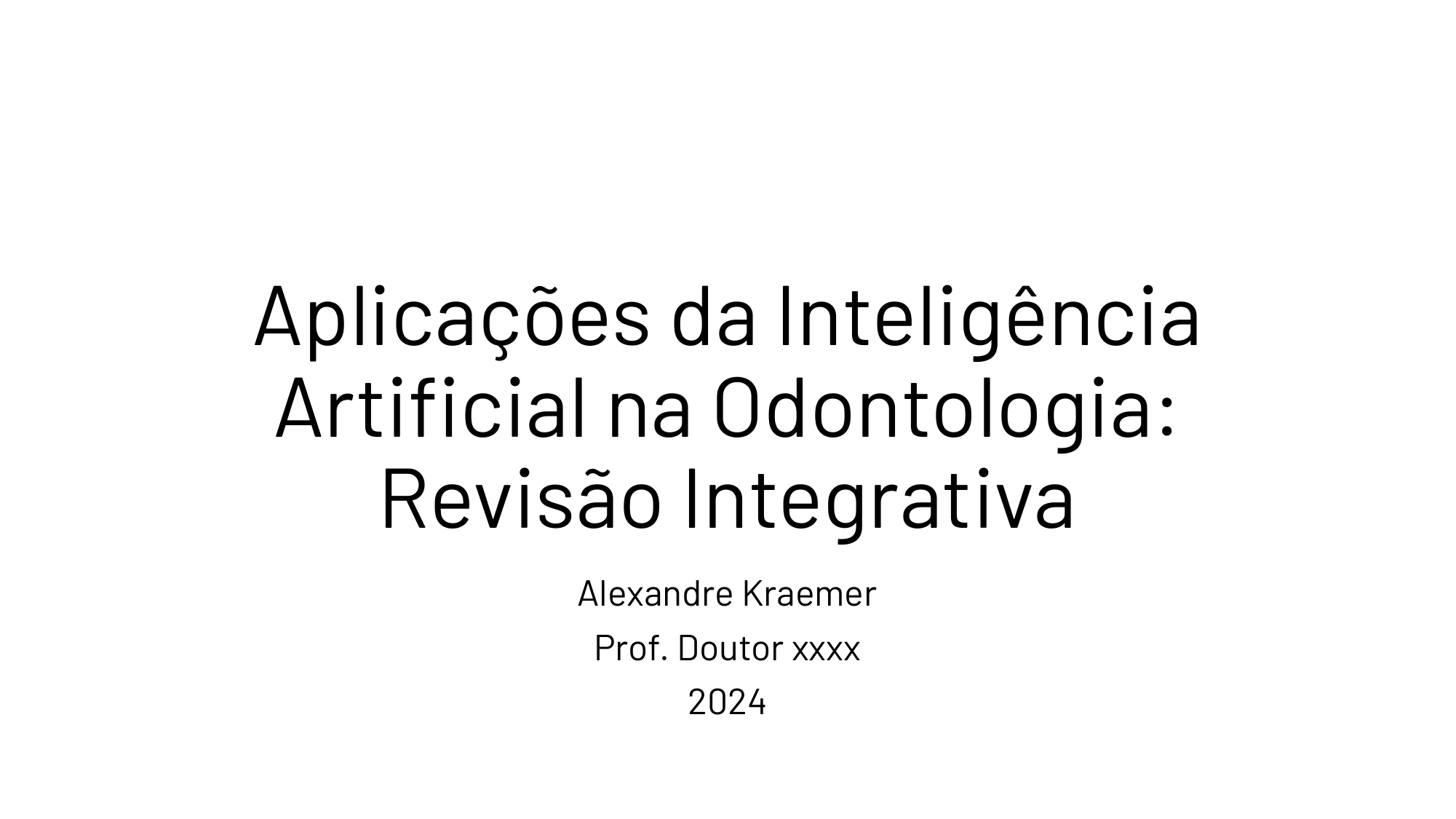

# Aplicações da Inteligência Artificial na Odontologia: Revisão Integrativa
Alexandre Kraemer
Prof. Doutor xxxx
2024